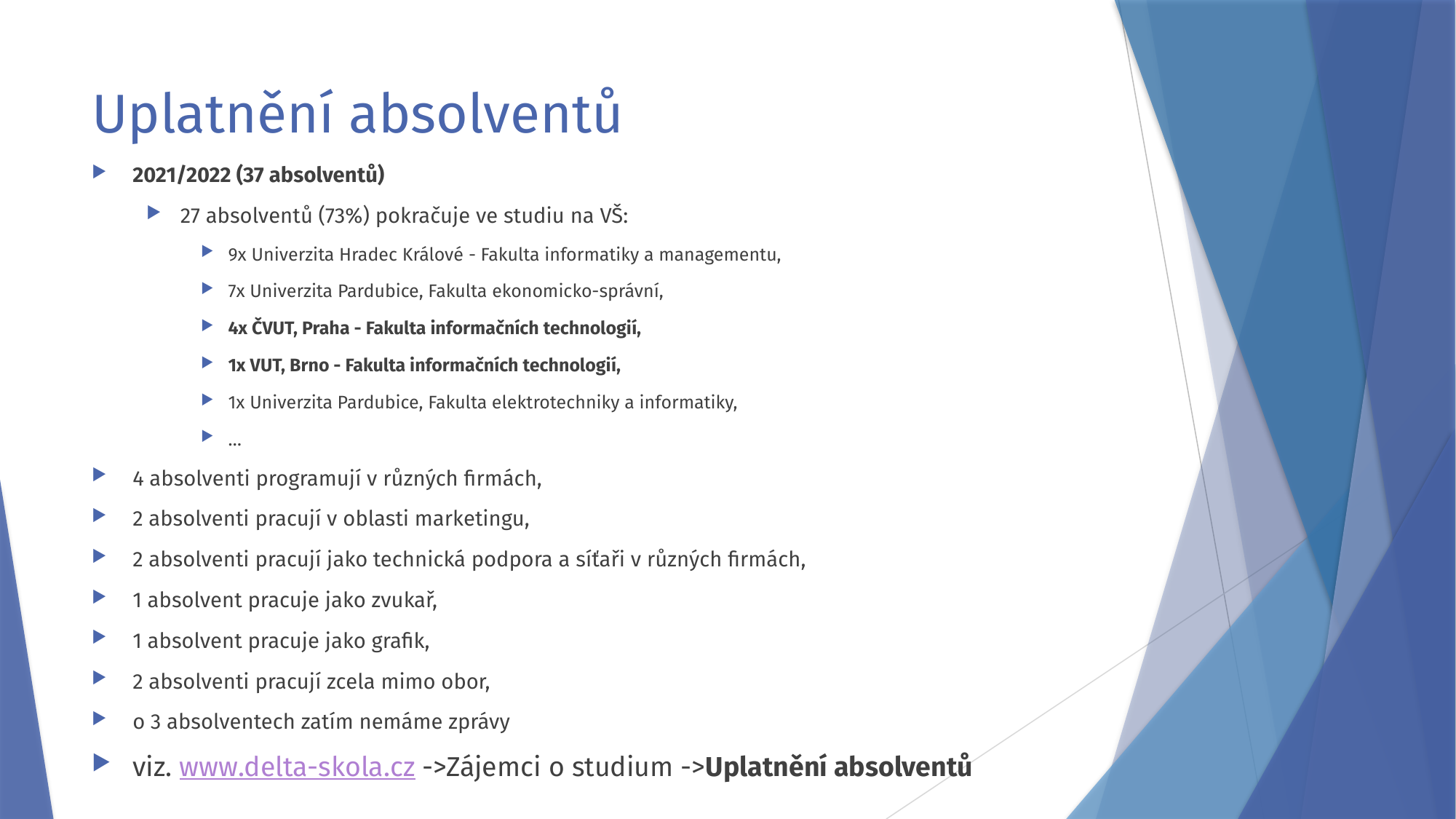

# Uplatnění absolventů
2021/2022 (37 absolventů)
27 absolventů (73%) pokračuje ve studiu na VŠ:
9x Univerzita Hradec Králové - Fakulta informatiky a managementu,
7x Univerzita Pardubice, Fakulta ekonomicko-správní,
4x ČVUT, Praha - Fakulta informačních technologií,
1x VUT, Brno - Fakulta informačních technologií,
1x Univerzita Pardubice, Fakulta elektrotechniky a informatiky,
…
4 absolventi programují v různých firmách,
2 absolventi pracují v oblasti marketingu,
2 absolventi pracují jako technická podpora a síťaři v různých firmách,
1 absolvent pracuje jako zvukař,
1 absolvent pracuje jako grafik,
2 absolventi pracují zcela mimo obor,
o 3 absolventech zatím nemáme zprávy
viz. www.delta-skola.cz ->Zájemci o studium ->Uplatnění absolventů